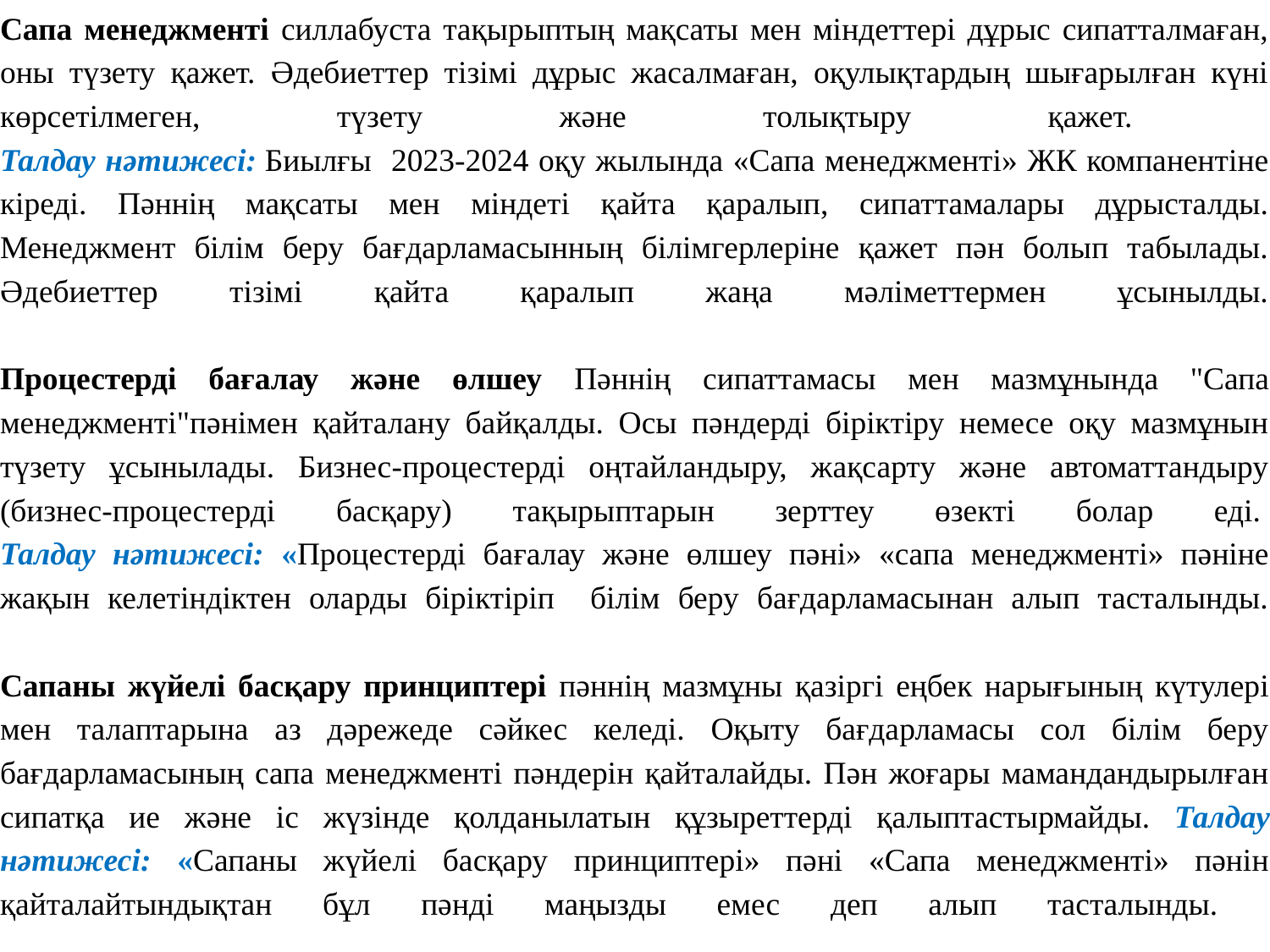

# Сапа менеджменті силлабуста тақырыптың мақсаты мен міндеттері дұрыс сипатталмаған, оны түзету қажет. Әдебиеттер тізімі дұрыс жасалмаған, оқулықтардың шығарылған күні көрсетілмеген, түзету және толықтыру қажет. Талдау нәтижесі: Биылғы  2023-2024 оқу жылында «Сапа менеджменті» ЖК компанентіне кіреді. Пәннің мақсаты мен міндеті қайта қаралып, сипаттамалары дұрысталды. Менеджмент білім беру бағдарламасынның білімгерлеріне қажет пән болып табылады. Әдебиеттер тізімі қайта қаралып жаңа мәліметтермен ұсынылды. Процестерді бағалау және өлшеу Пәннің сипаттамасы мен мазмұнында "Сапа менеджменті"пәнімен қайталану байқалды. Осы пәндерді біріктіру немесе оқу мазмұнын түзету ұсынылады. Бизнес-процестерді оңтайландыру, жақсарту және автоматтандыру (бизнес-процестерді басқару) тақырыптарын зерттеу өзекті болар еді.  Талдау нәтижесі: «Процестерді бағалау және өлшеу пәні» «сапа менеджменті» пәніне жақын келетіндіктен оларды біріктіріп  білім беру бағдарламасынан алып тасталынды. Сапаны жүйелі басқару принциптері пәннің мазмұны қазіргі еңбек нарығының күтулері мен талаптарына аз дәрежеде сәйкес келеді. Оқыту бағдарламасы сол білім беру бағдарламасының сапа менеджменті пәндерін қайталайды. Пән жоғары мамандандырылған сипатқа ие және іс жүзінде қолданылатын құзыреттерді қалыптастырмайды. Талдау нәтижесі: «Сапаны жүйелі басқару принциптері» пәні «Сапа менеджменті» пәнін қайталайтындықтан бұл пәнді маңызды емес деп алып тасталынды.